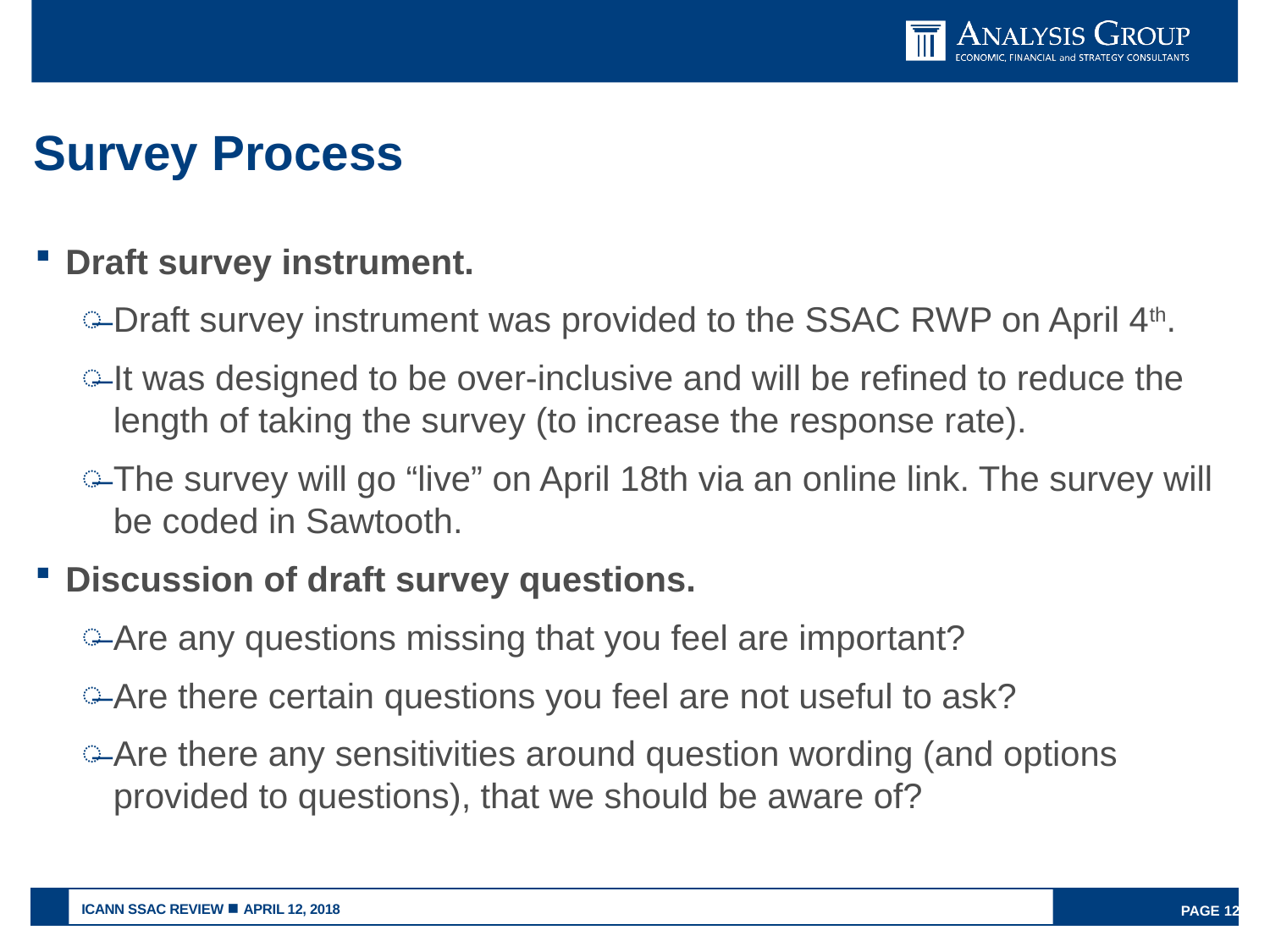

# Survey Process
Draft survey instrument.
Draft survey instrument was provided to the SSAC RWP on April 4th.
It was designed to be over-inclusive and will be refined to reduce the length of taking the survey (to increase the response rate).
The survey will go “live” on April 18th via an online link. The survey will be coded in Sawtooth.
Discussion of draft survey questions.
Are any questions missing that you feel are important?
Are there certain questions you feel are not useful to ask?
Are there any sensitivities around question wording (and options provided to questions), that we should be aware of?